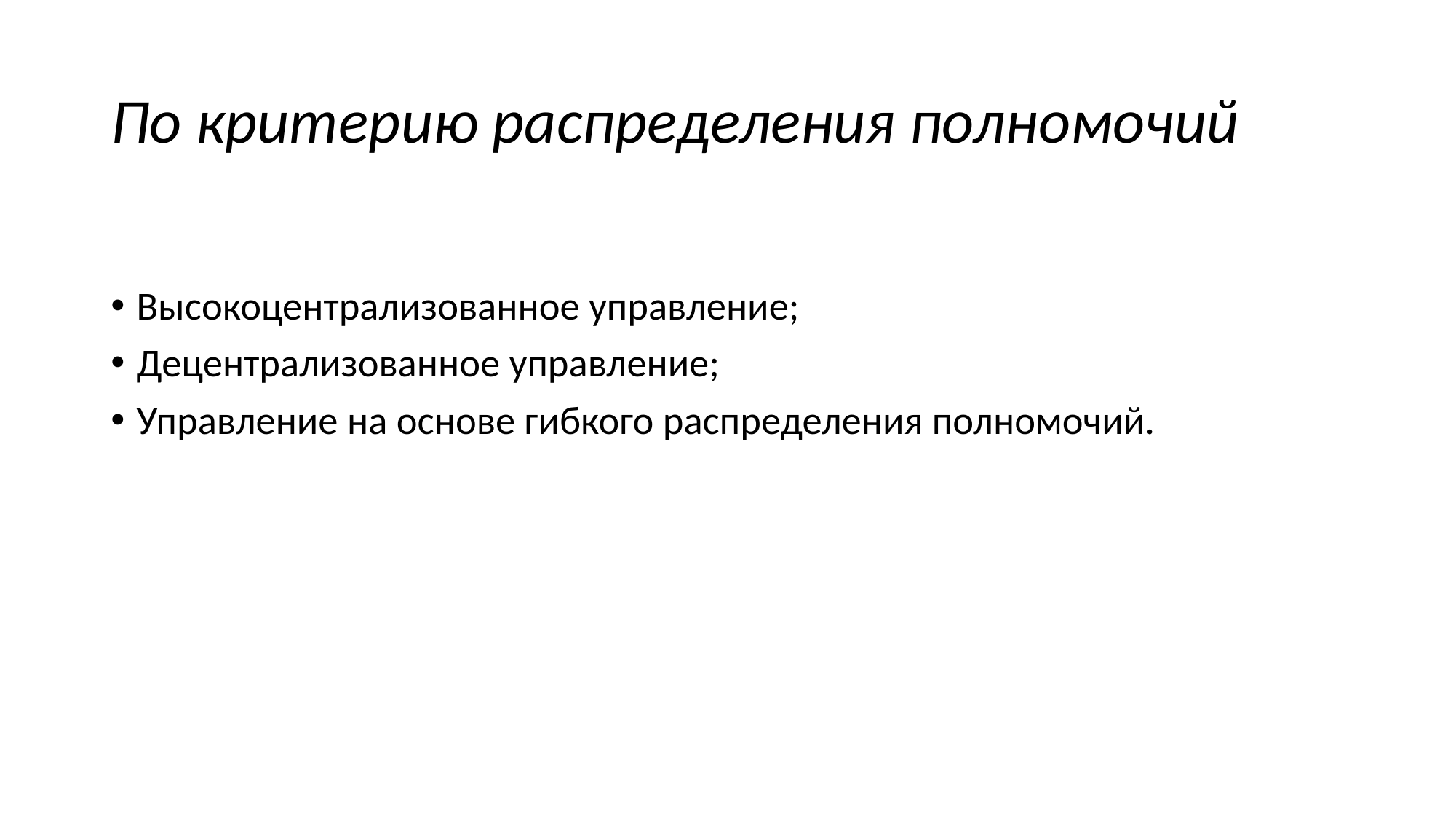

# По критерию распределения полномочий

Высокоцентрализованное управление;
Децентрализованное управление;
Управление на основе гибкого распределения полномочий.